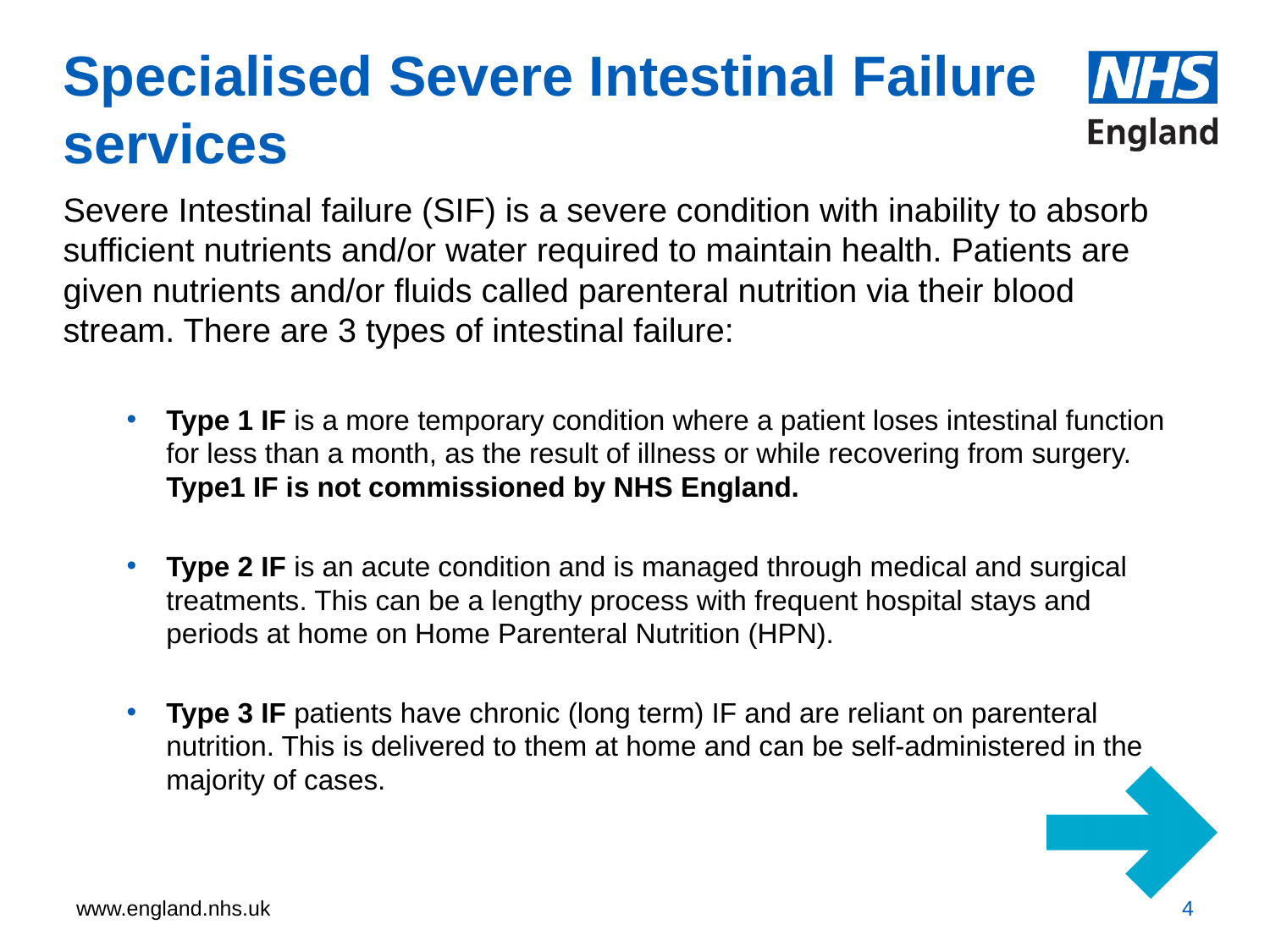

# Specialised Severe Intestinal Failure services
Severe Intestinal failure (SIF) is a severe condition with inability to absorb sufficient nutrients and/or water required to maintain health. Patients are given nutrients and/or fluids called parenteral nutrition via their blood stream. There are 3 types of intestinal failure:

Type 1 IF is a more temporary condition where a patient loses intestinal function for less than a month, as the result of illness or while recovering from surgery. Type1 IF is not commissioned by NHS England.

Type 2 IF is an acute condition and is managed through medical and surgical treatments. This can be a lengthy process with frequent hospital stays and periods at home on Home Parenteral Nutrition (HPN).

Type 3 IF patients have chronic (long term) IF and are reliant on parenteral nutrition. This is delivered to them at home and can be self-administered in the majority of cases.
4